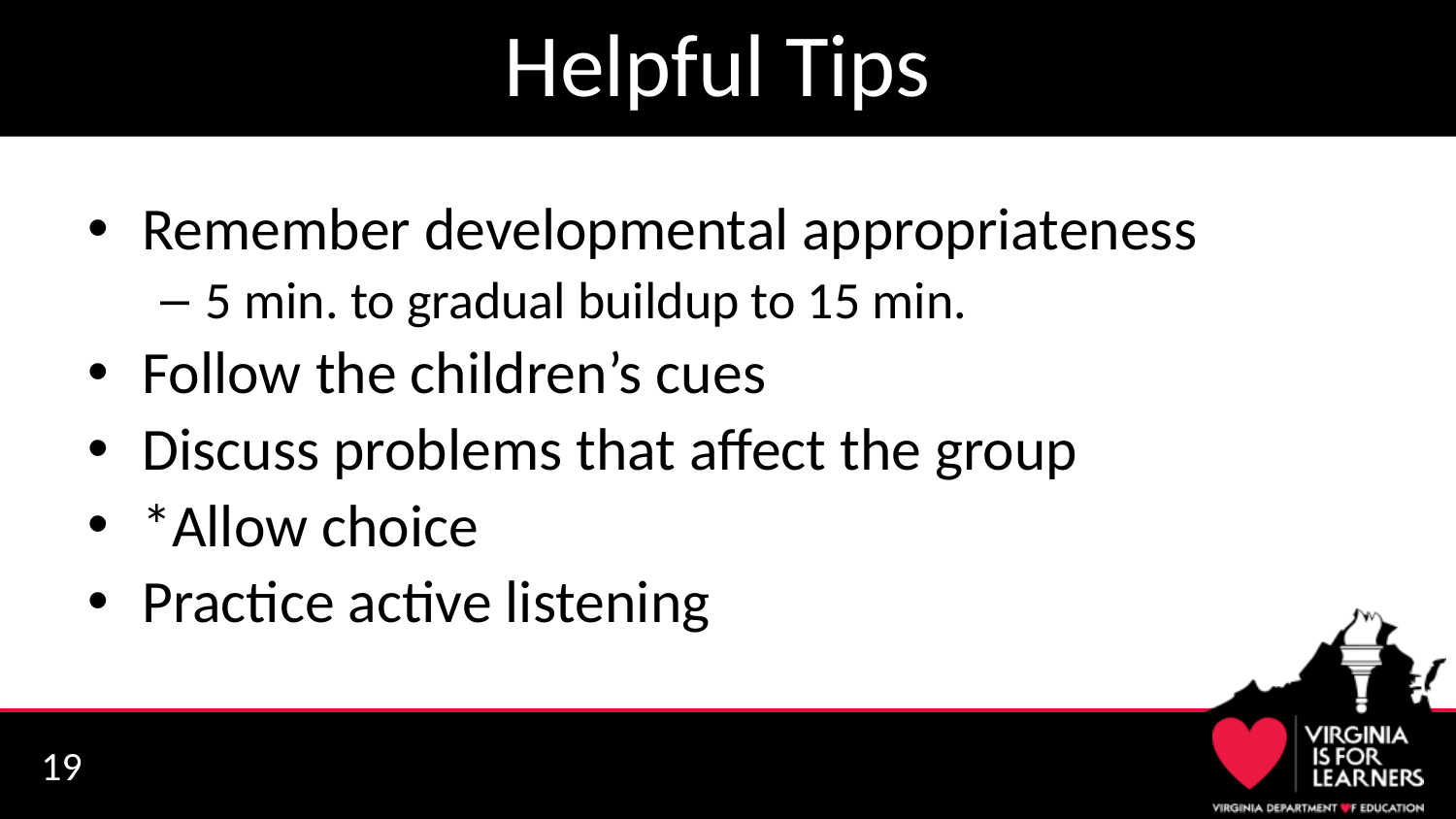

# Helpful Tips
Remember developmental appropriateness
5 min. to gradual buildup to 15 min.
Follow the children’s cues
Discuss problems that affect the group
*Allow choice
Practice active listening